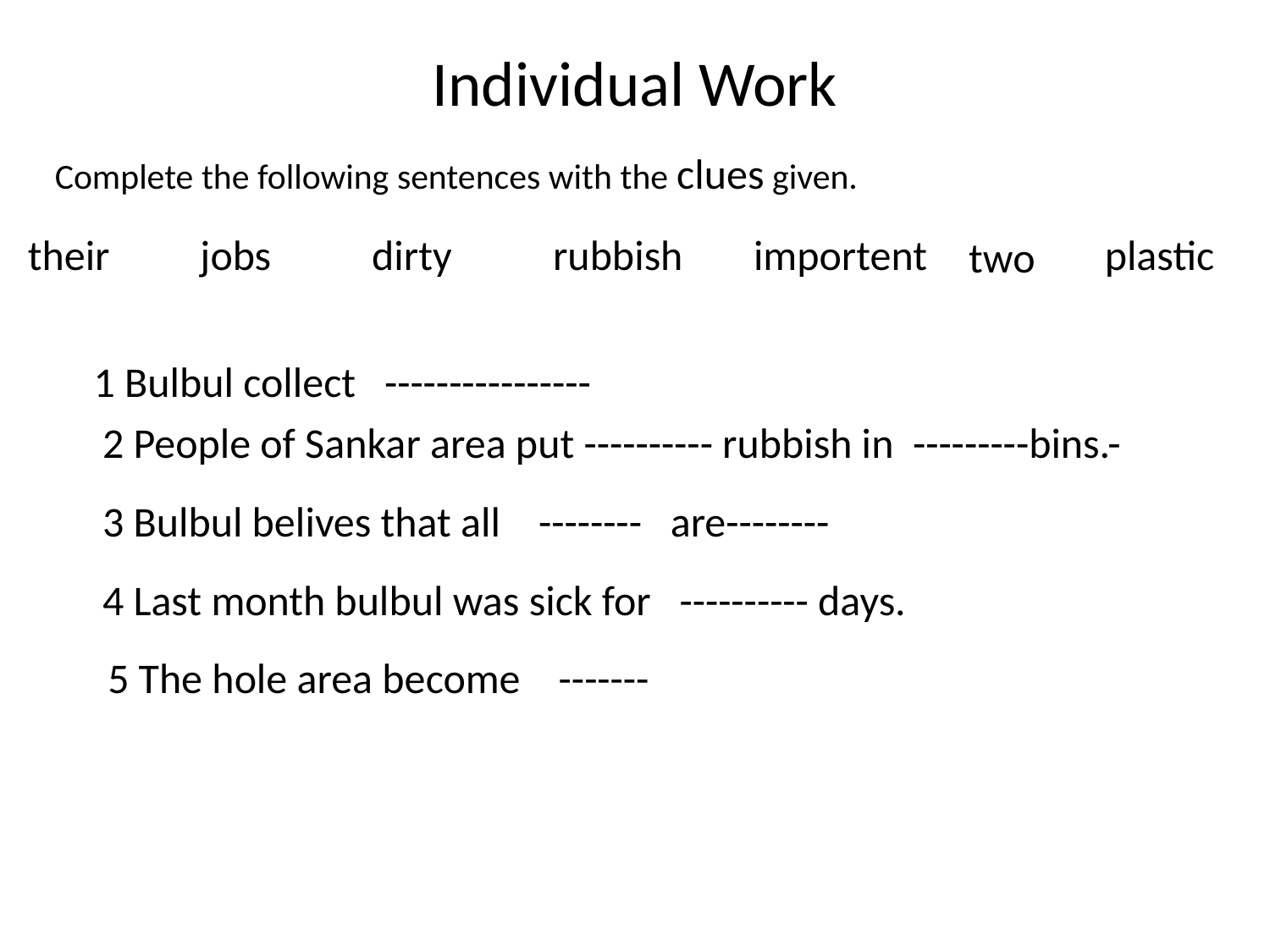

Individual Work
Complete the following sentences with the clues given.
their
jobs
dirty
rubbish
importent
plastic
two
1 Bulbul collect   ----------------
2 People of Sankar area put ---------- rubbish in  ---------bins.-
3 Bulbul belives that all    --------   are--------
4 Last month bulbul was sick for   ---------- days.
5 The hole area become    -------